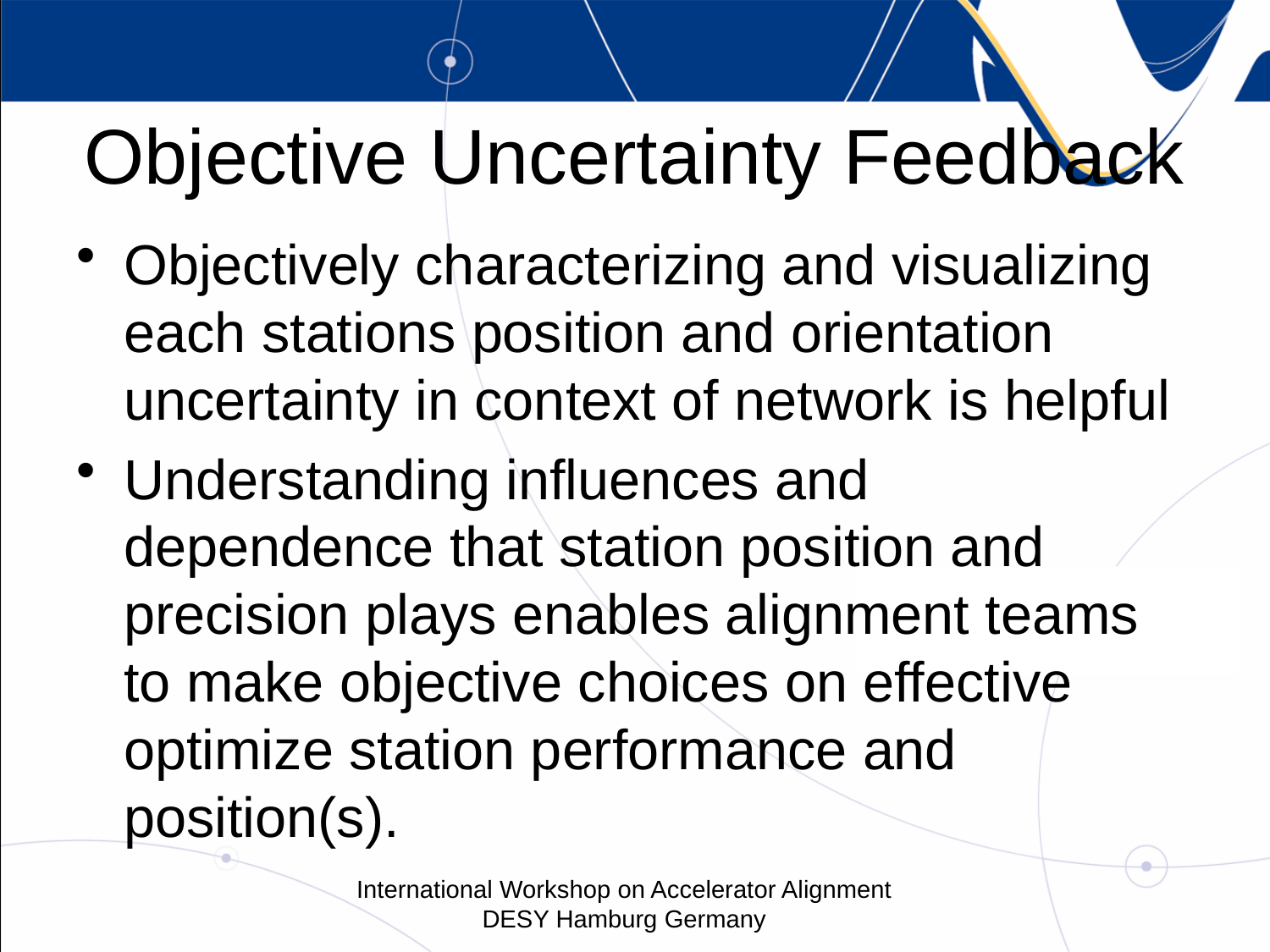

# Objective Uncertainty Feedback
Objectively characterizing and visualizing each stations position and orientation uncertainty in context of network is helpful
Understanding influences and dependence that station position and precision plays enables alignment teams to make objective choices on effective optimize station performance and position(s).
International Workshop on Accelerator Alignment
DESY Hamburg Germany